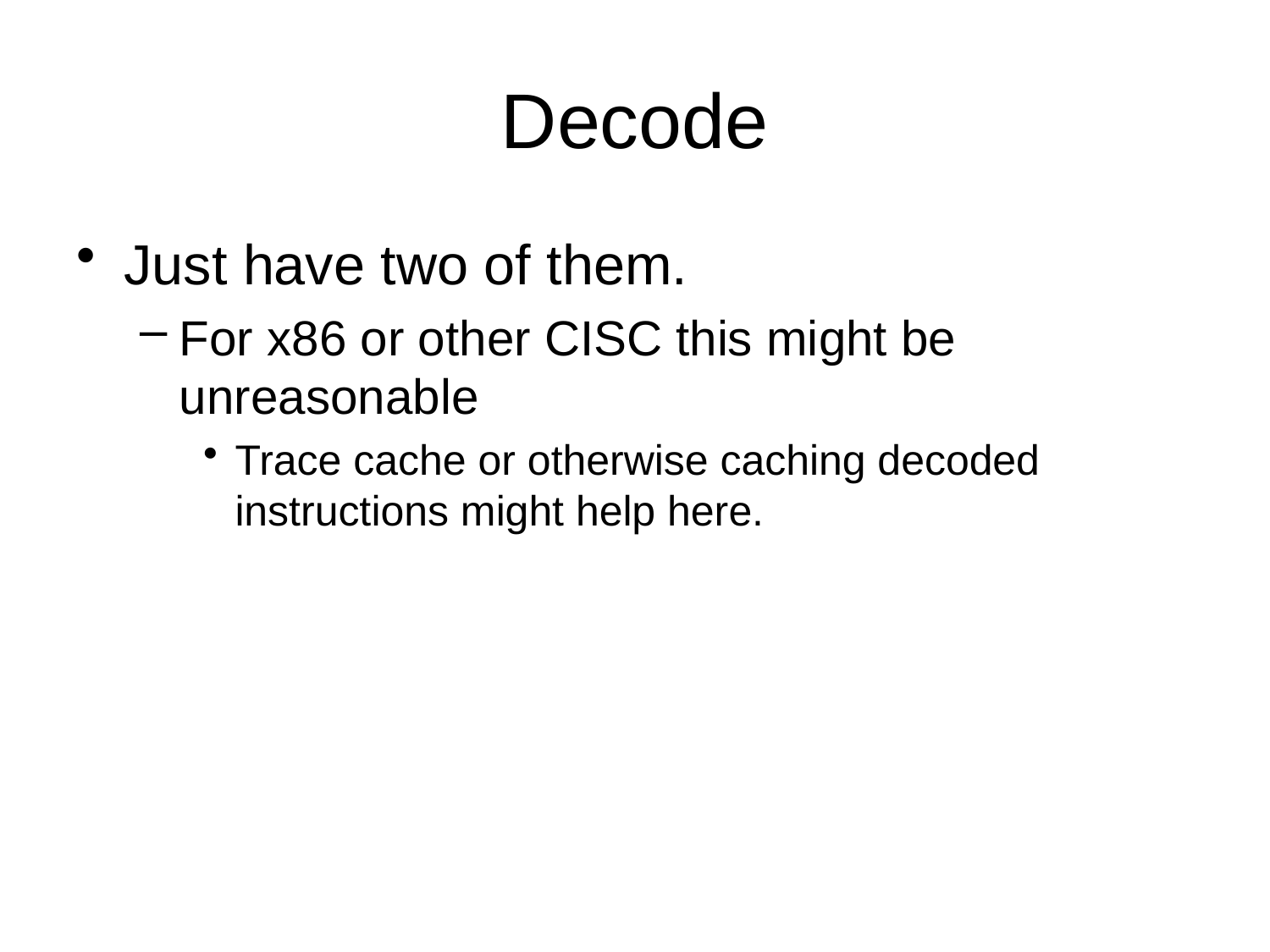

# Decode
Just have two of them.
For x86 or other CISC this might be unreasonable
Trace cache or otherwise caching decoded instructions might help here.